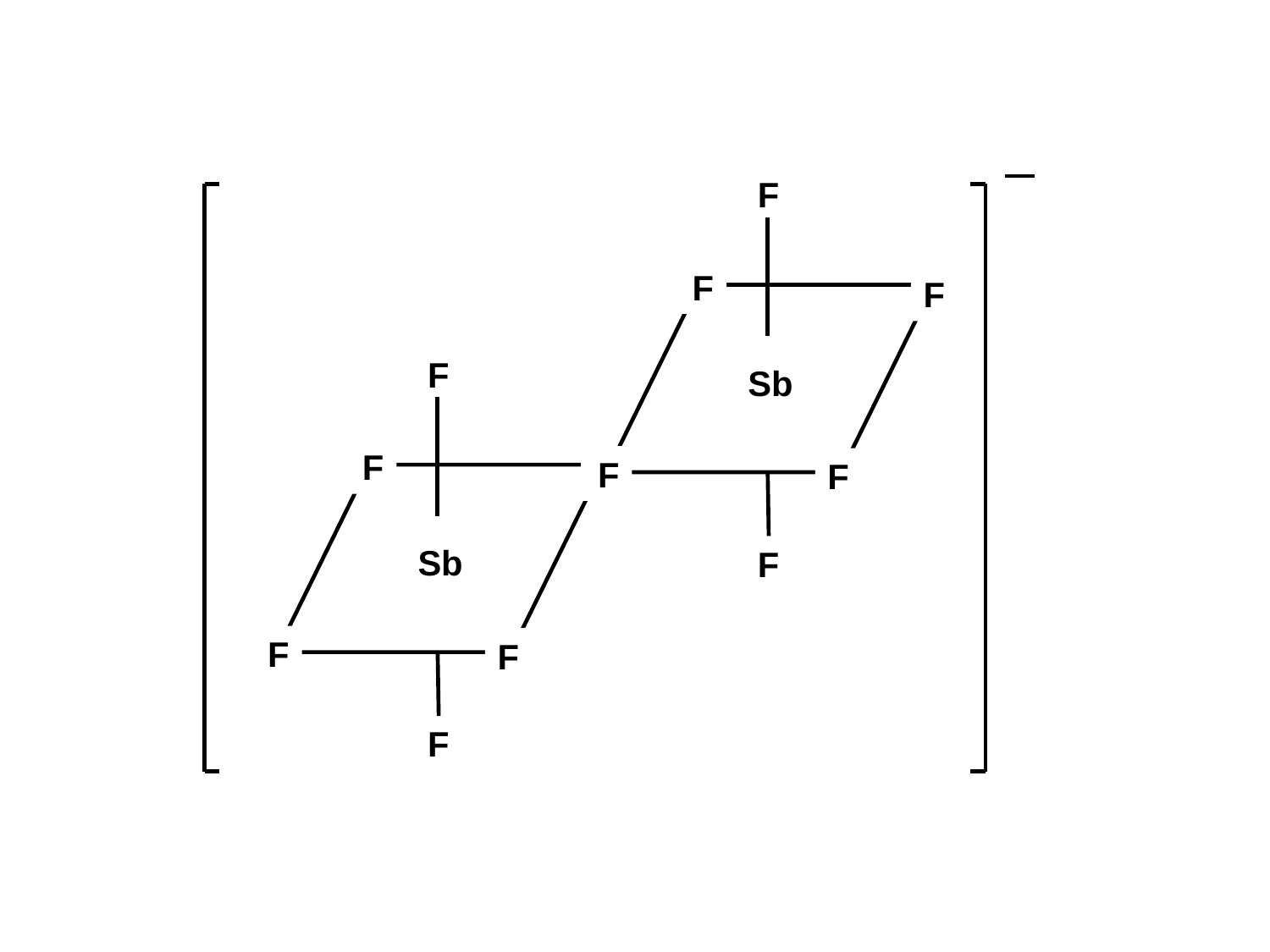

F
F
F

F
Sb
F
F
F
F

Sb
F
F
F
F